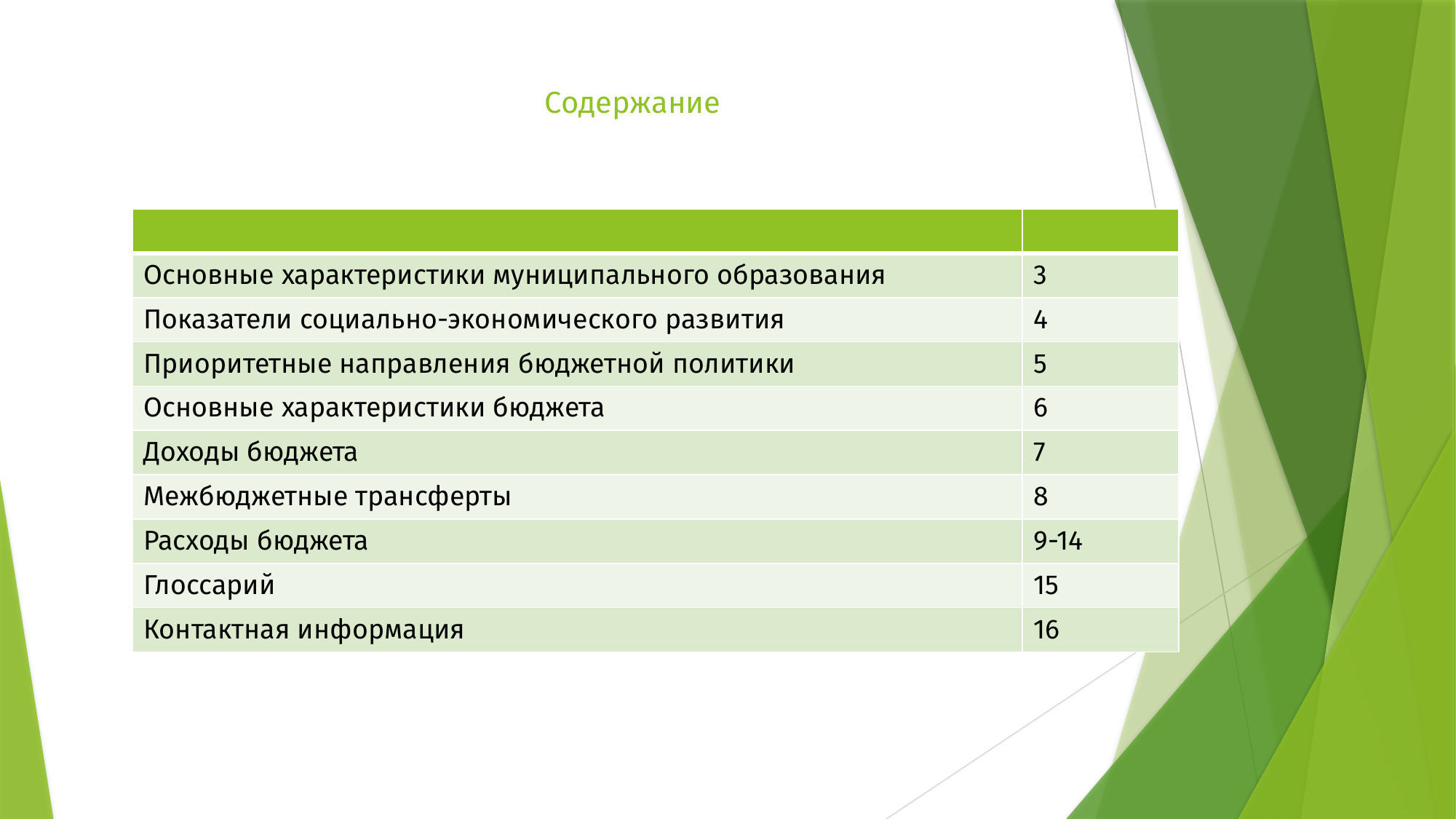

# Содержание
|  |  |
| --- | --- |
| Основные характеристики муниципального образования | 3 |
| Показатели социально-экономического развития | 4 |
| Приоритетные направления бюджетной политики | 5 |
| Основные характеристики бюджета | 6 |
| Доходы бюджета | 7 |
| Межбюджетные трансферты | 8 |
| Расходы бюджета | 9-14 |
| Глоссарий | 15 |
| Контактная информация | 16 |